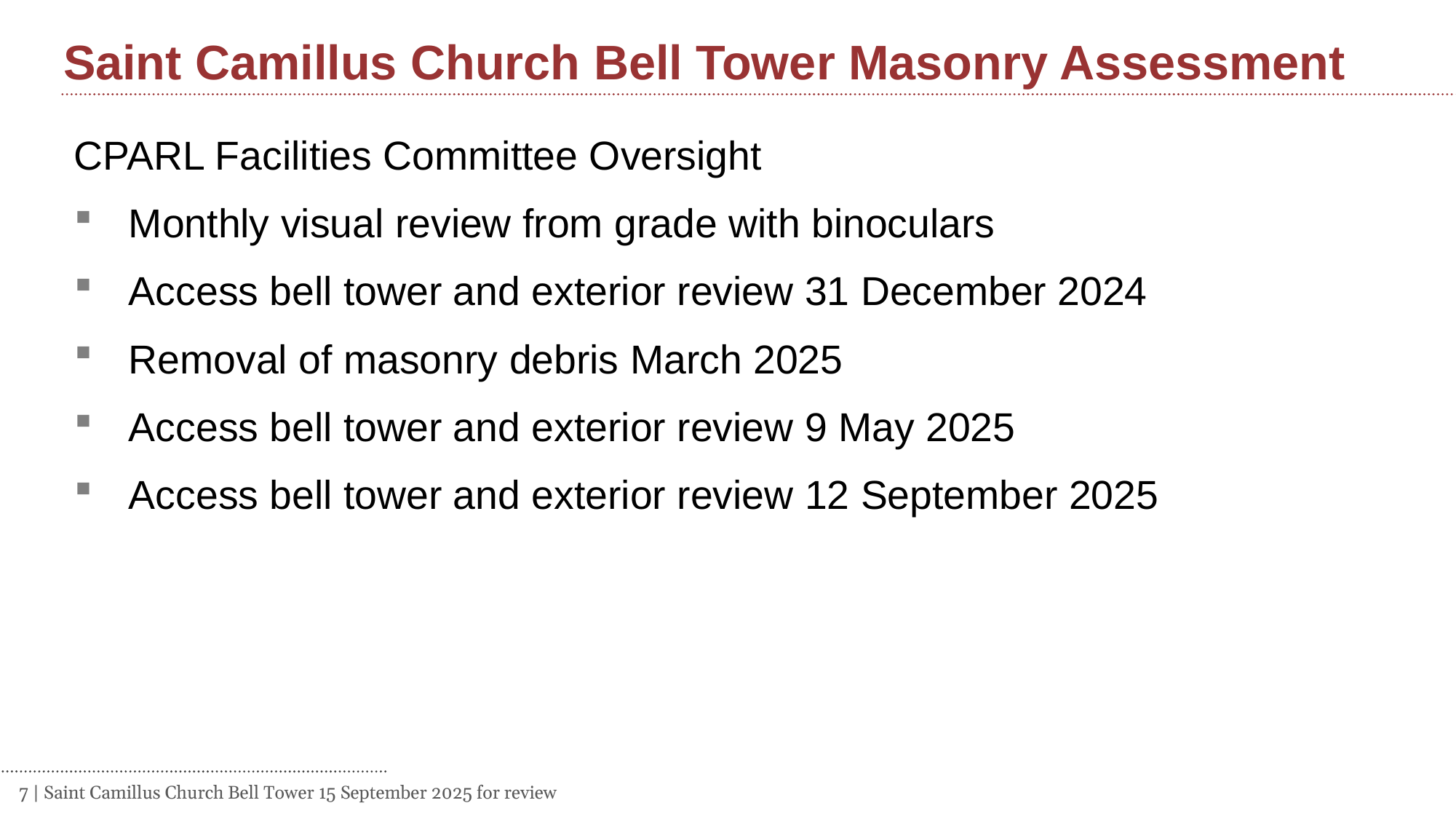

# Saint Camillus Church Bell Tower Masonry Assessment
CPARL Facilities Committee Oversight
Monthly visual review from grade with binoculars
Access bell tower and exterior review 31 December 2024
Removal of masonry debris March 2025
Access bell tower and exterior review 9 May 2025
Access bell tower and exterior review 12 September 2025